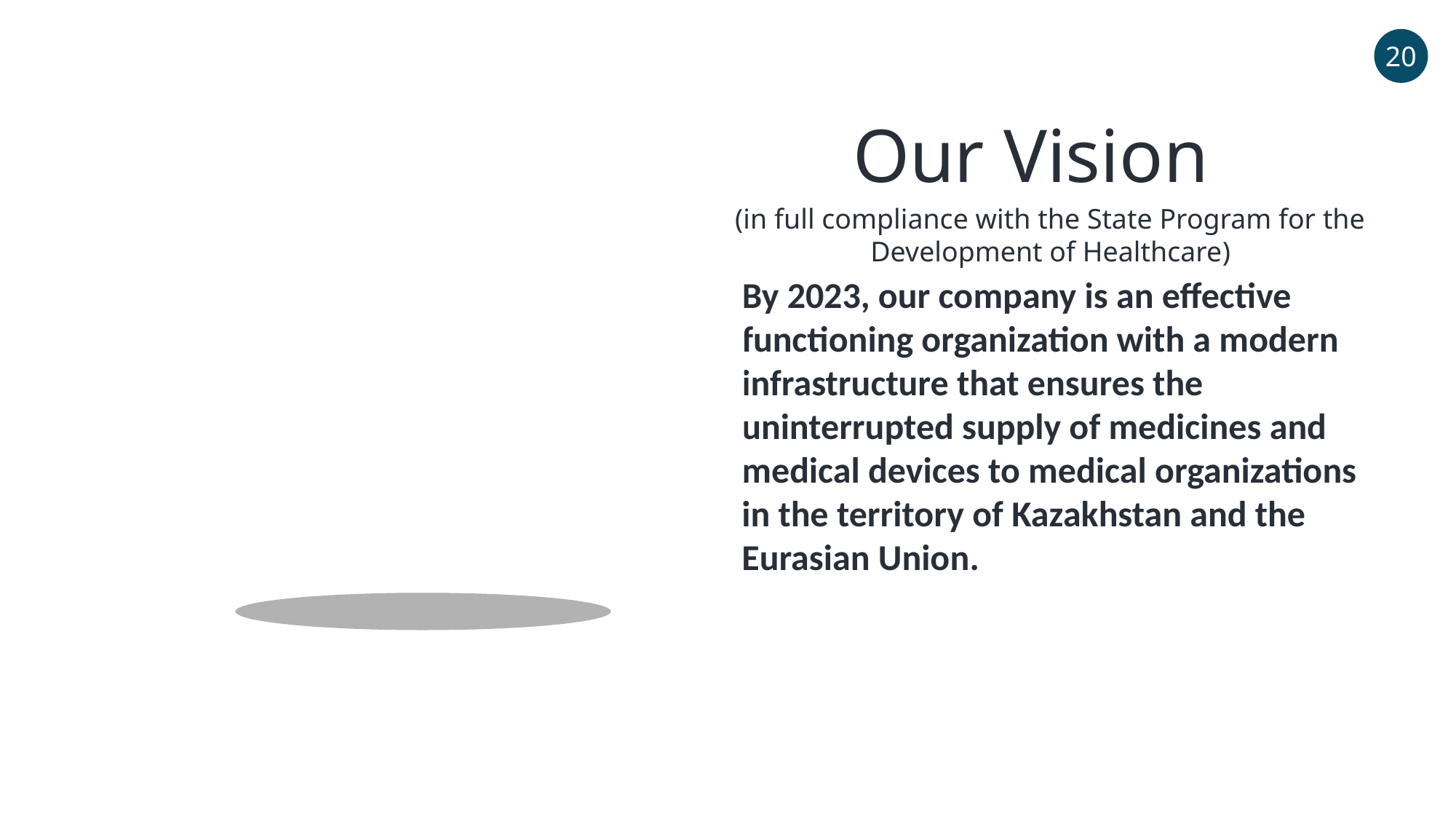

20
Our Vision

(in full compliance with the State Program for the Development of Healthcare)

By 2023, our company is an effective functioning organization with a modern infrastructure that ensures the uninterrupted supply of medicines and medical devices to medical organizations in the territory of Kazakhstan and the Eurasian Union.